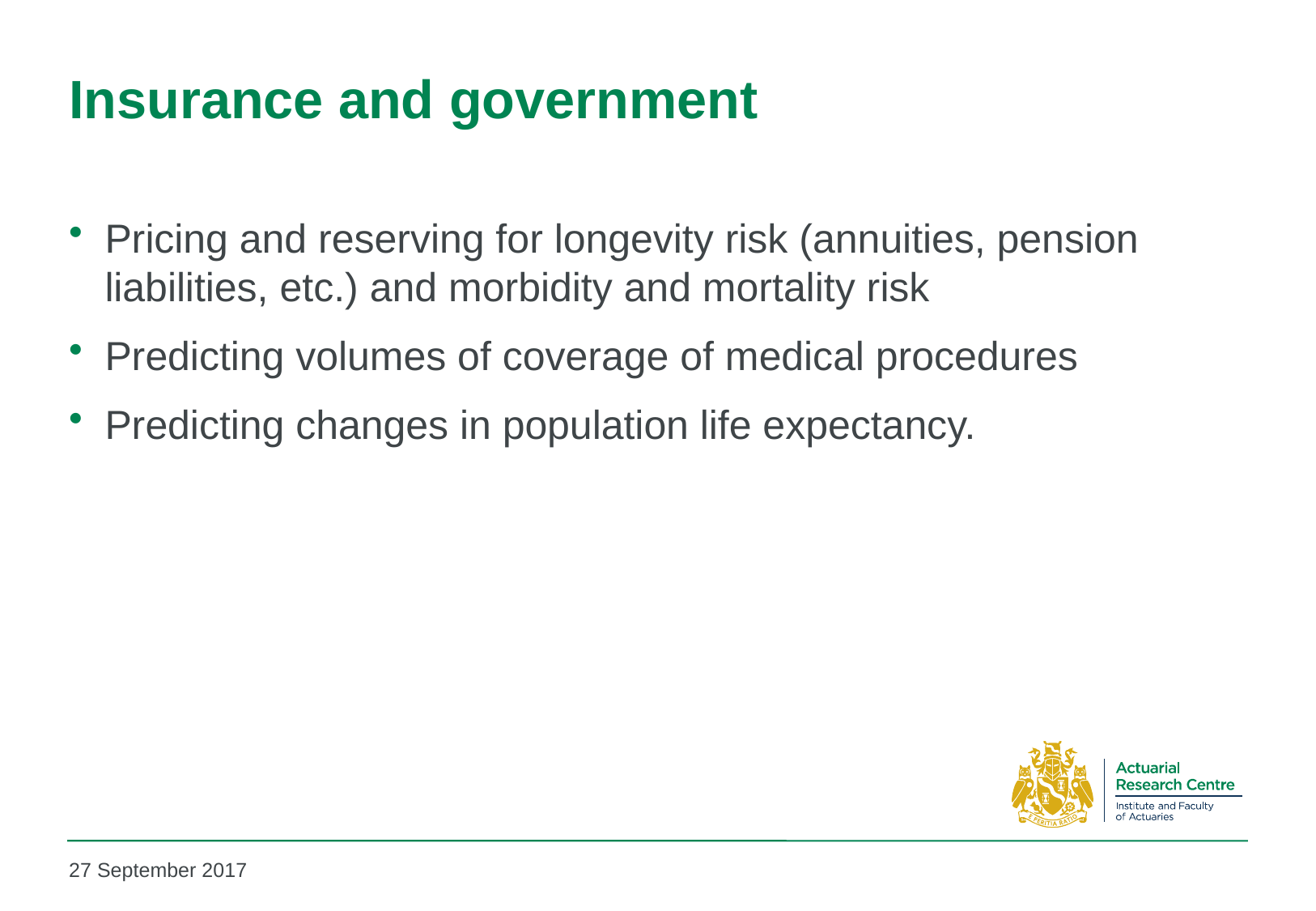

# Insurance and government
Pricing and reserving for longevity risk (annuities, pension liabilities, etc.) and morbidity and mortality risk
Predicting volumes of coverage of medical procedures
Predicting changes in population life expectancy.

27 September 2017